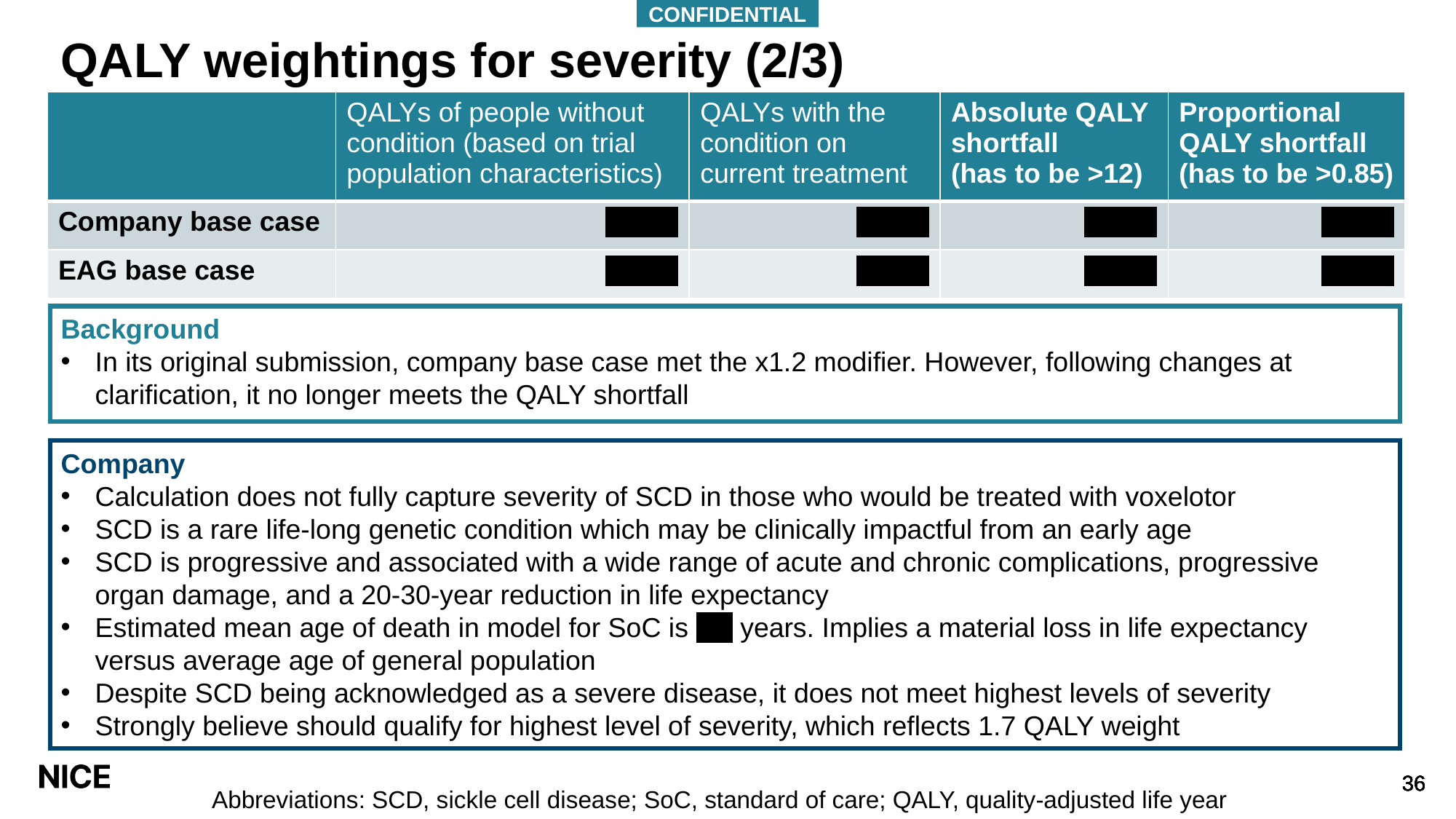

CONFIDENTIAL
QALY weightings for severity (2/3)

|  | QALYs of people without condition (based on trial population characteristics) | QALYs with the condition on current treatment | Absolute QALY shortfall (has to be >12) | Proportional QALY shortfall (has to be >0.85) |
| --- | --- | --- | --- | --- |
| Company base case | XXXX | XXXX | XXXX | XXXX |
| EAG base case | XXXX | XXXX | XXXX | XXXX |
Background
In its original submission, company base case met the x1.2 modifier. However, following changes at clarification, it no longer meets the QALY shortfall
Company
Calculation does not fully capture severity of SCD in those who would be treated with voxelotor
SCD is a rare life-long genetic condition which may be clinically impactful from an early age
SCD is progressive and associated with a wide range of acute and chronic complications, progressive organ damage, and a 20-30-year reduction in life expectancy
Estimated mean age of death in model for SoC is XX years. Implies a material loss in life expectancy versus average age of general population
Despite SCD being acknowledged as a severe disease, it does not meet highest levels of severity
Strongly believe should qualify for highest level of severity, which reflects 1.7 QALY weight

Abbreviations: SCD, sickle cell disease; SoC, standard of care; QALY, quality-adjusted life year